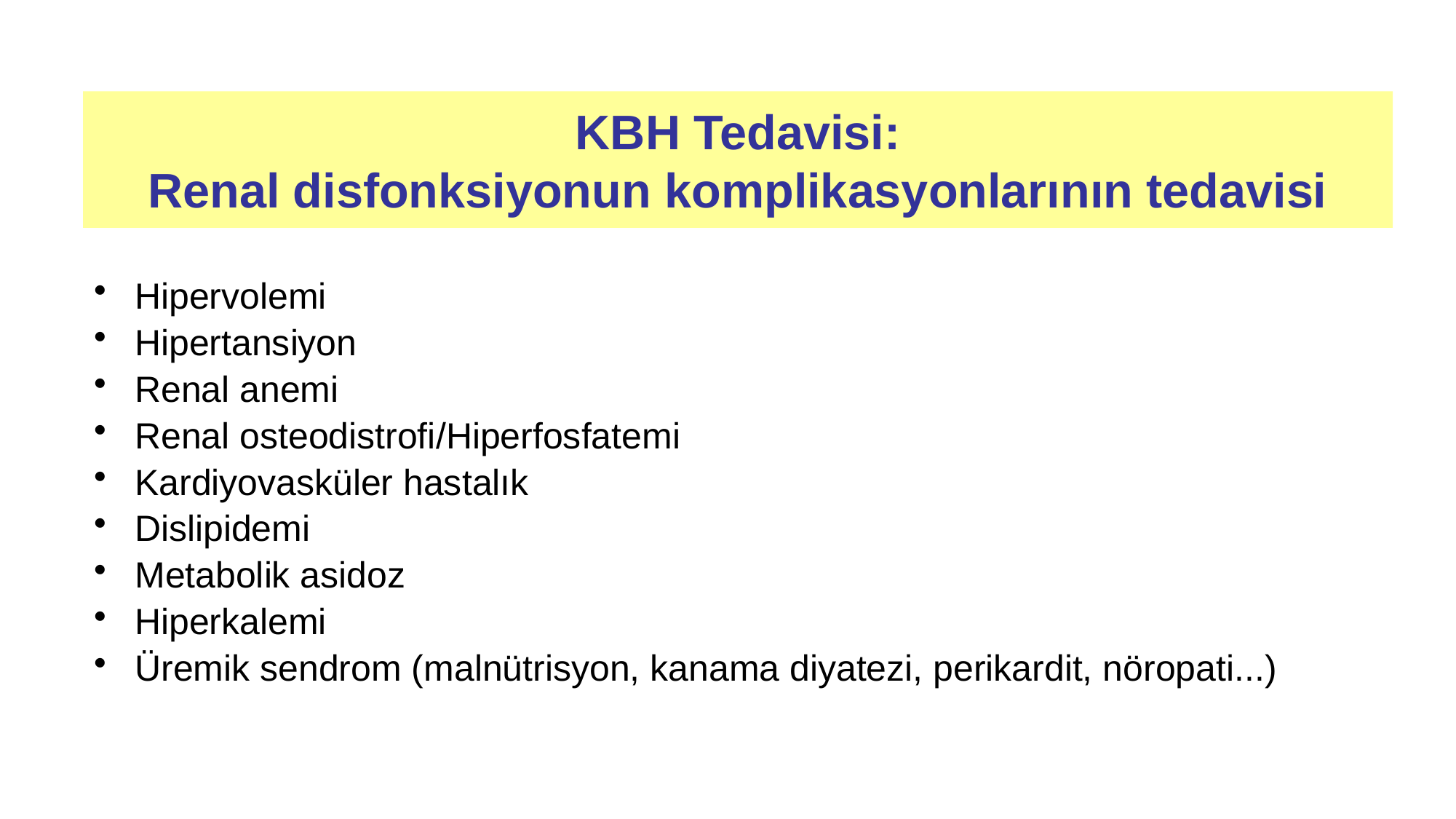

# KBH Tedavisi: Renal disfonksiyonun komplikasyonlarının tedavisi
Hipervolemi
Hipertansiyon
Renal anemi
Renal osteodistrofi/Hiperfosfatemi
Kardiyovasküler hastalık
Dislipidemi
Metabolik asidoz
Hiperkalemi
Üremik sendrom (malnütrisyon, kanama diyatezi, perikardit, nöropati...)